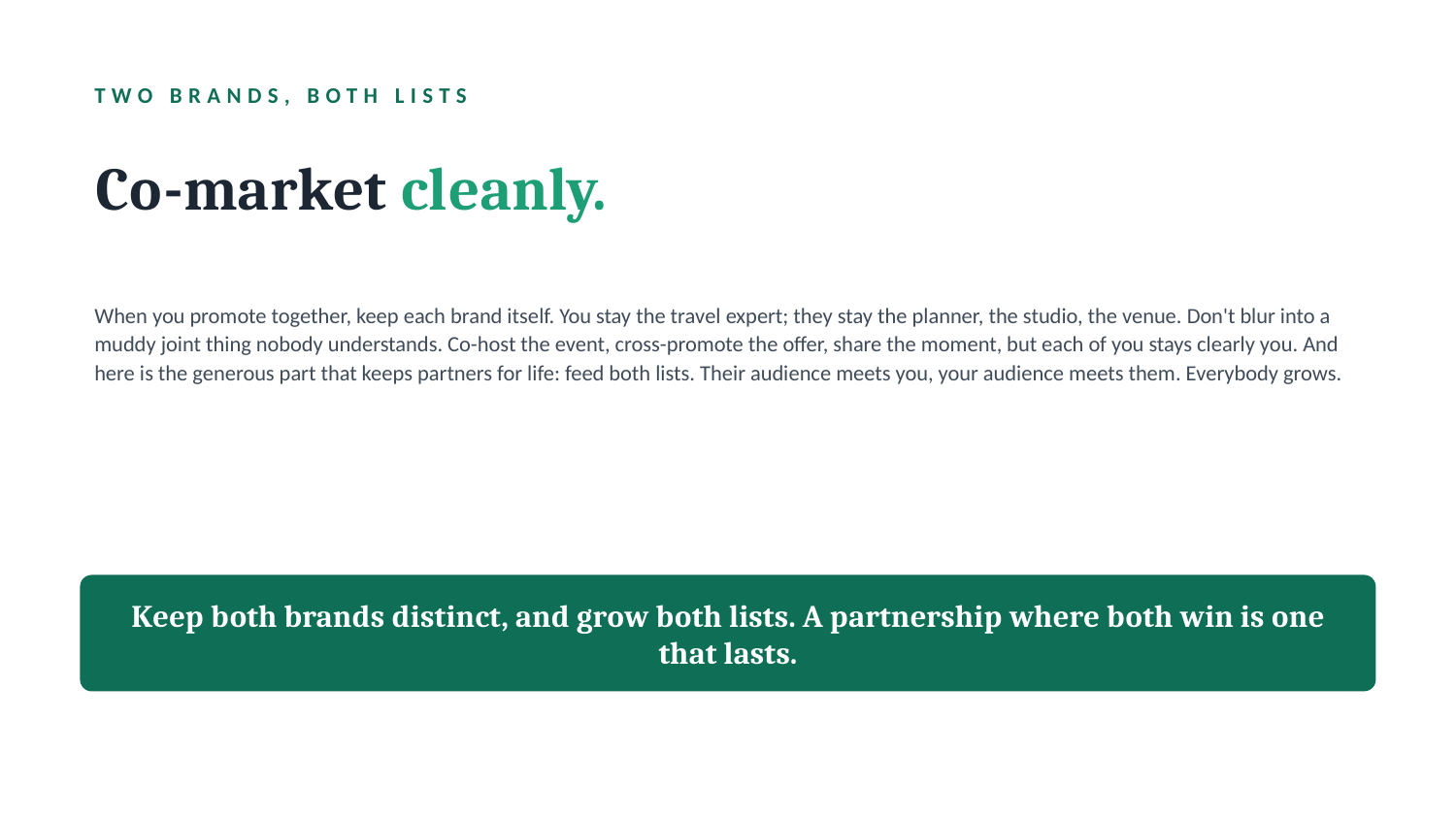

TWO BRANDS, BOTH LISTS
Co-market cleanly.
When you promote together, keep each brand itself. You stay the travel expert; they stay the planner, the studio, the venue. Don't blur into a muddy joint thing nobody understands. Co-host the event, cross-promote the offer, share the moment, but each of you stays clearly you. And here is the generous part that keeps partners for life: feed both lists. Their audience meets you, your audience meets them. Everybody grows.

Keep both brands distinct, and grow both lists. A partnership where both win is one that lasts.